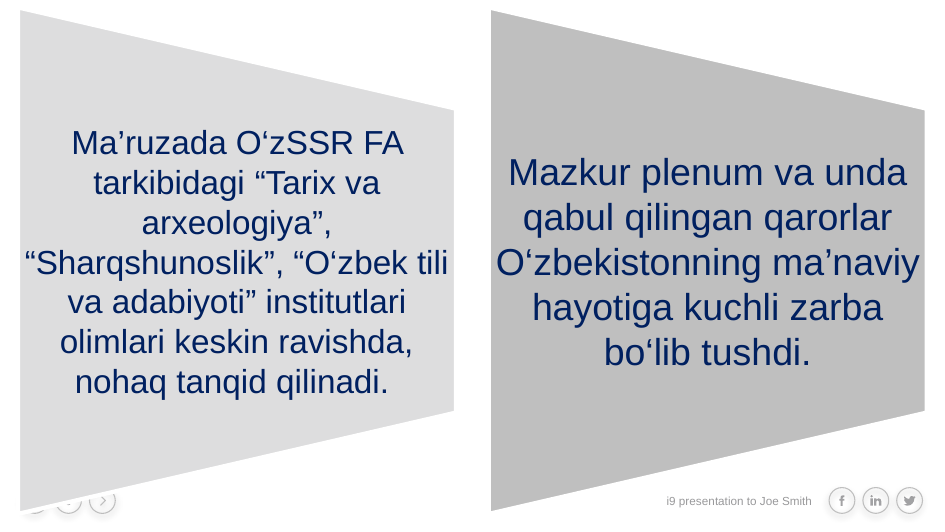

Ma’ruzada O‘zSSR FA tarkibidagi “Tarix va arxeologiya”, “Sharqshunoslik”, “O‘zbek tili va adabiyoti” institutlari olimlari keskin ravishda, nohaq tanqid qilinadi.
Mazkur plenum va unda qabul qilingan qarorlar O‘zbekistonning ma’naviy hayotiga kuchli zarba bo‘lib tushdi.